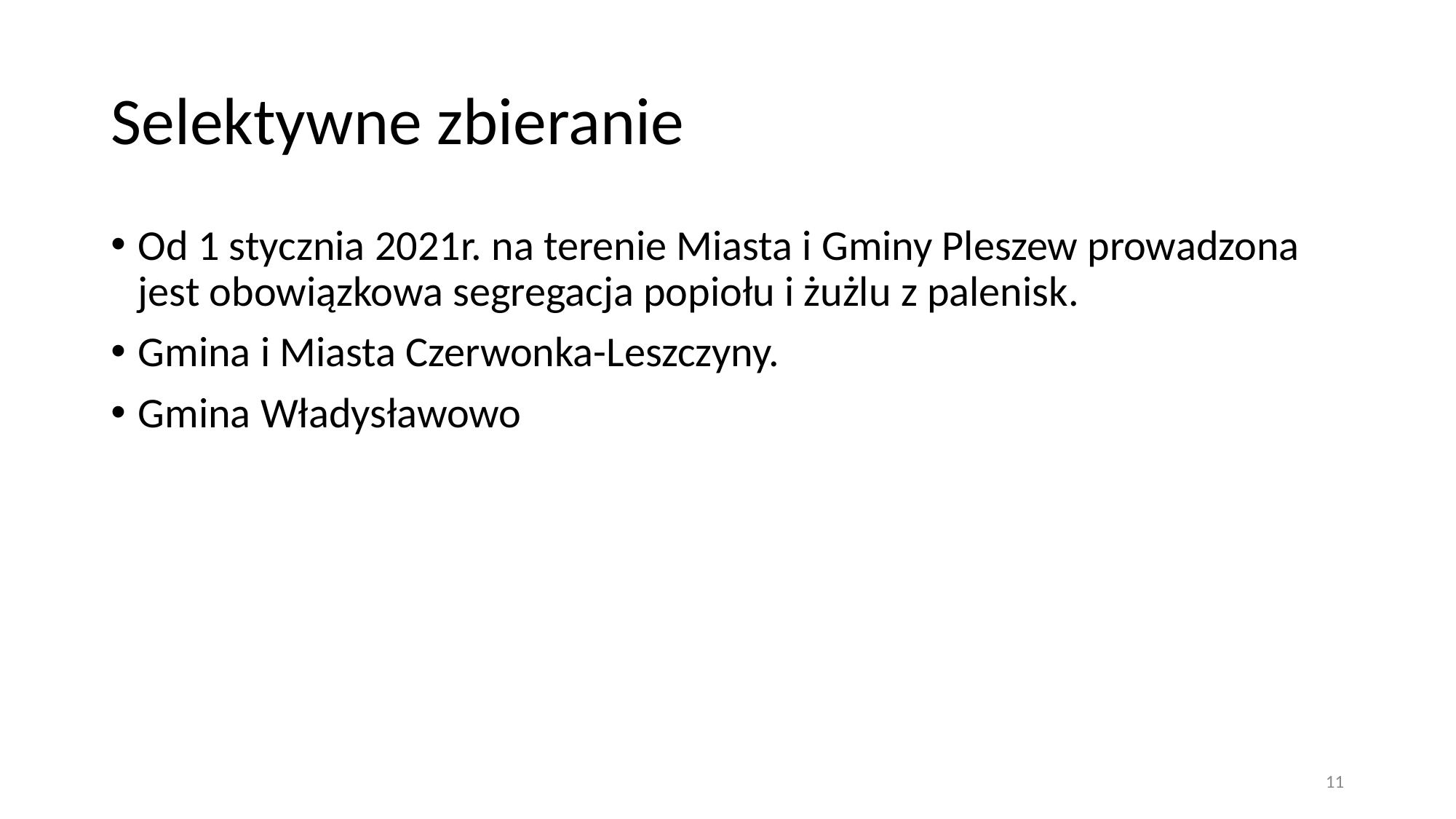

# Selektywne zbieranie
Od 1 stycznia 2021r. na terenie Miasta i Gminy Pleszew prowadzona jest obowiązkowa segregacja popiołu i żużlu z palenisk.
Gmina i Miasta Czerwonka-Leszczyny.
Gmina Władysławowo
11